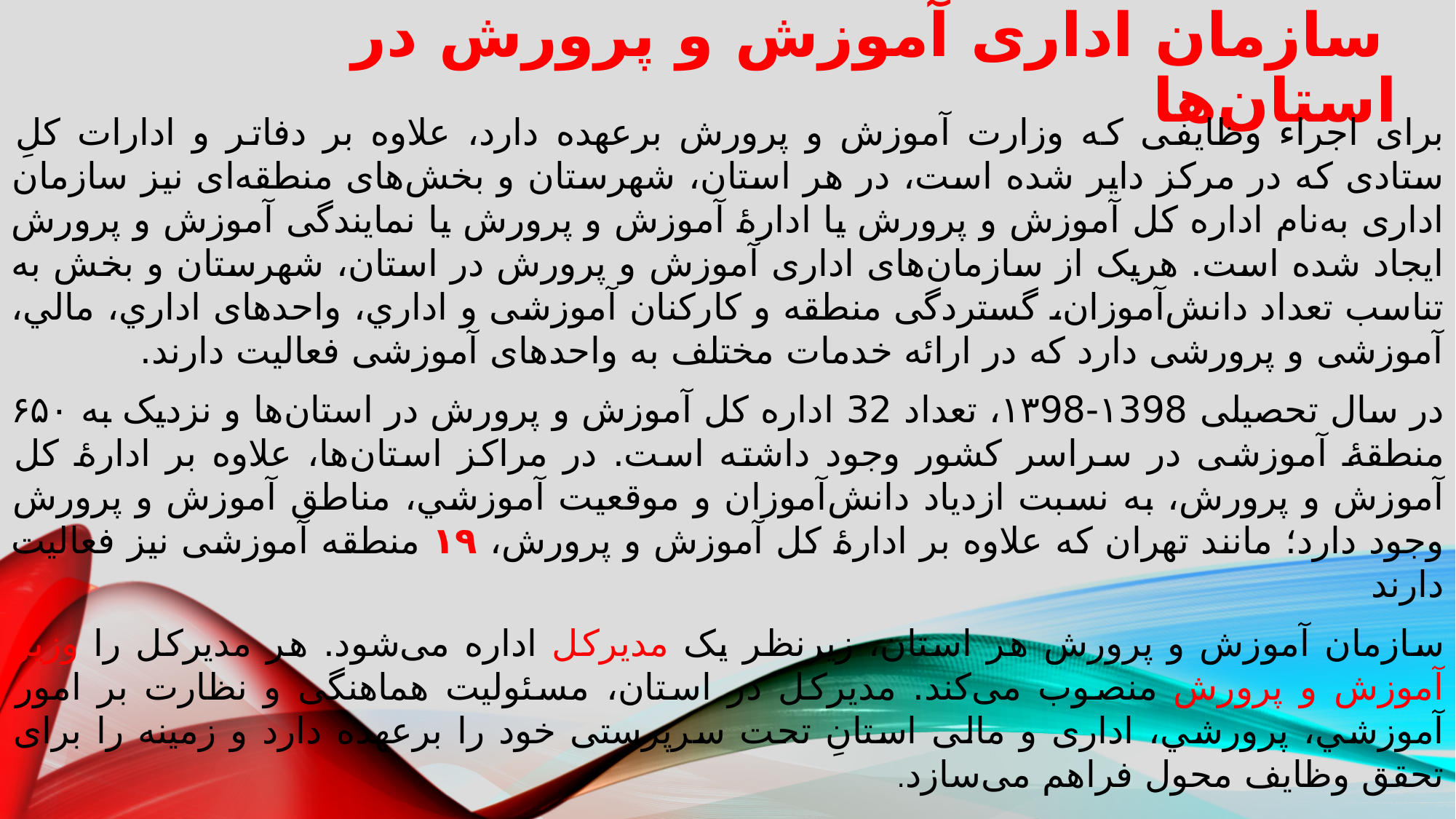

# سازمان ادارى آموزش و پرورش در استان‌ها
براى اجراء وظايفى که وزارت آموزش و پرورش برعهده دارد، علاوه بر دفاتر و ادارات کلِ ستادى که در مرکز داير شده است، در هر استان، شهرستان و بخش‌هاى منطقه‌اى نيز سازمان ادارى به‌نام اداره کل آموزش و پرورش يا ادارهٔ آموزش و پرورش يا نمايندگى آموزش و پرورش ايجاد شده است. هريک از سازمان‌هاى ادارى آموزش و پرورش در استان، شهرستان و بخش به تناسب تعداد دانش‌آموزان، گستردگى منطقه و کارکنان آموزشى و اداري، واحدهاى اداري، مالي، آموزشى و پرورشى دارد که در ارائه خدمات مختلف به واحدهاى آموزشى فعاليت دارند.
در سال تحصيلى ۱398-۱۳98، تعداد 32 اداره کل آموزش و پرورش در استان‌ها و نزديک به ۶۵۰ منطقهٔ آموزشى در سراسر کشور وجود داشته است. در مراکز استان‌ها، علاوه بر ادارهٔ کل آموزش و پرورش، به نسبت ازدياد دانش‌آموزان و موقعيت آموزشي، مناطق آموزش و پرورش وجود دارد؛ مانند تهران که علاوه بر ادارهٔ کل آموزش و پرورش، ۱۹ منطقه آموزشى نيز فعاليت دارند
سازمان آموزش و پرورش هر استان، زيرنظر يک مديرکل اداره مى‌شود. هر مديرکل را وزير آموزش و پرورش منصوب مى‌کند. مديرکل در استان، مسئوليت هماهنگى و نظارت بر امور آموزشي، پرورشي، ادارى و مالى استانِ تحت سرپرستى خود را برعهده دارد و زمينه را براى تحقق وظايف محول فراهم مى‌سازد.